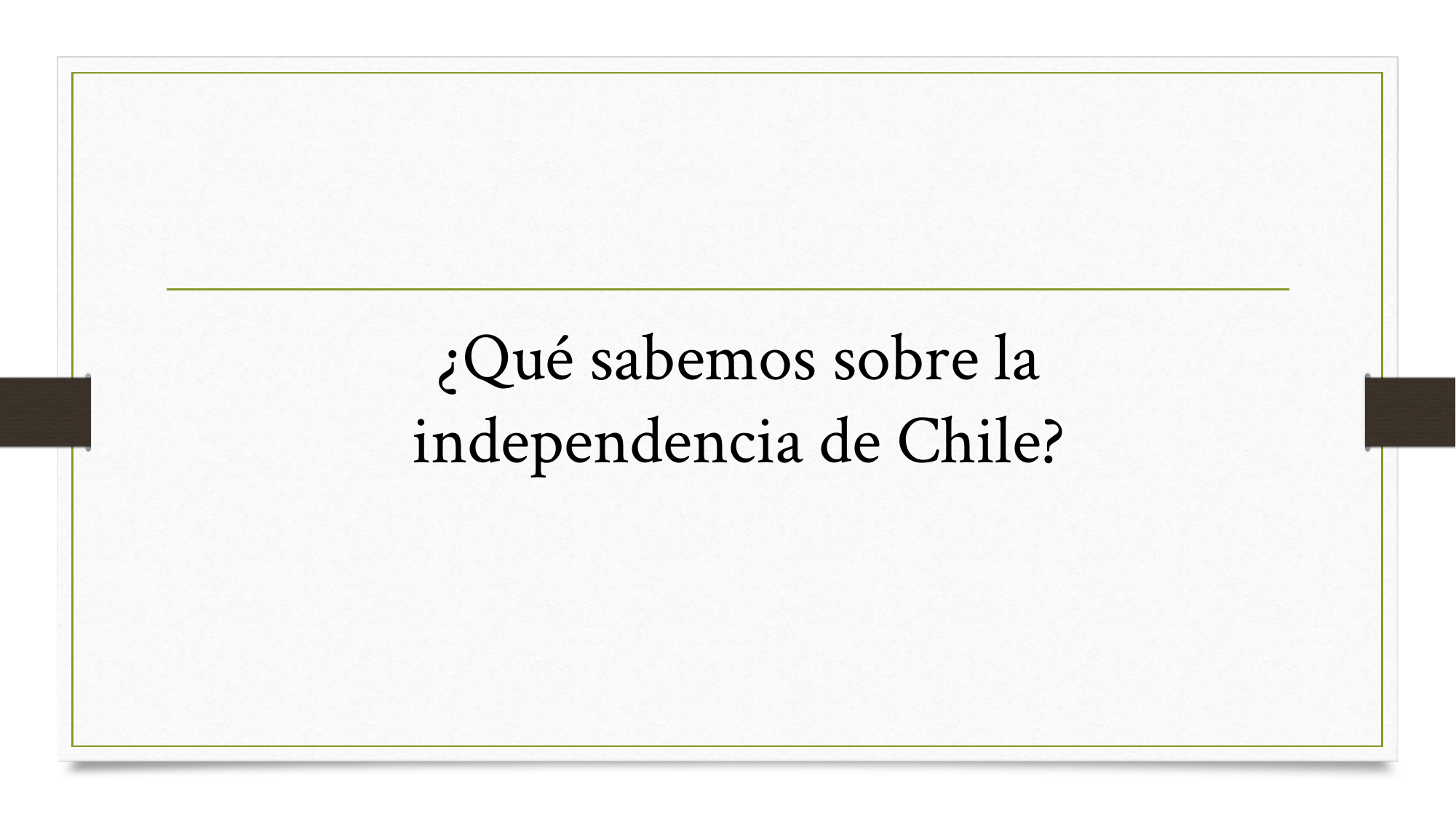

# ¿Qué sabemos sobre la independencia de Chile?